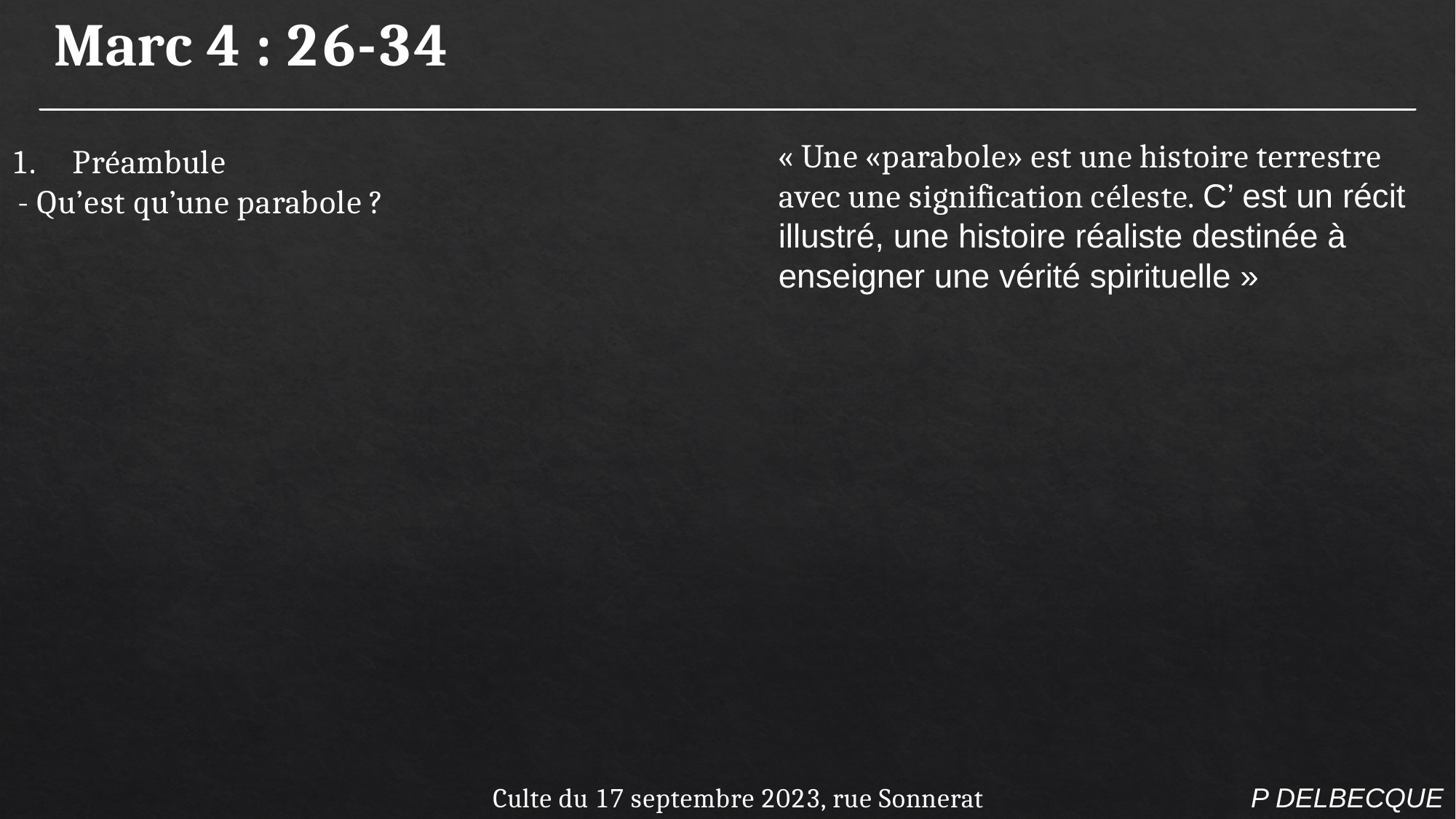

Marc 4 : 26-34
« Une «parabole» est une histoire terrestre avec une signification céleste. C’ est un récit illustré, une histoire réaliste destinée à enseigner une vérité spirituelle »
Préambule
 - Qu’est qu’une parabole ?

Culte du 17 septembre 2023, rue Sonnerat
P DELBECQUE